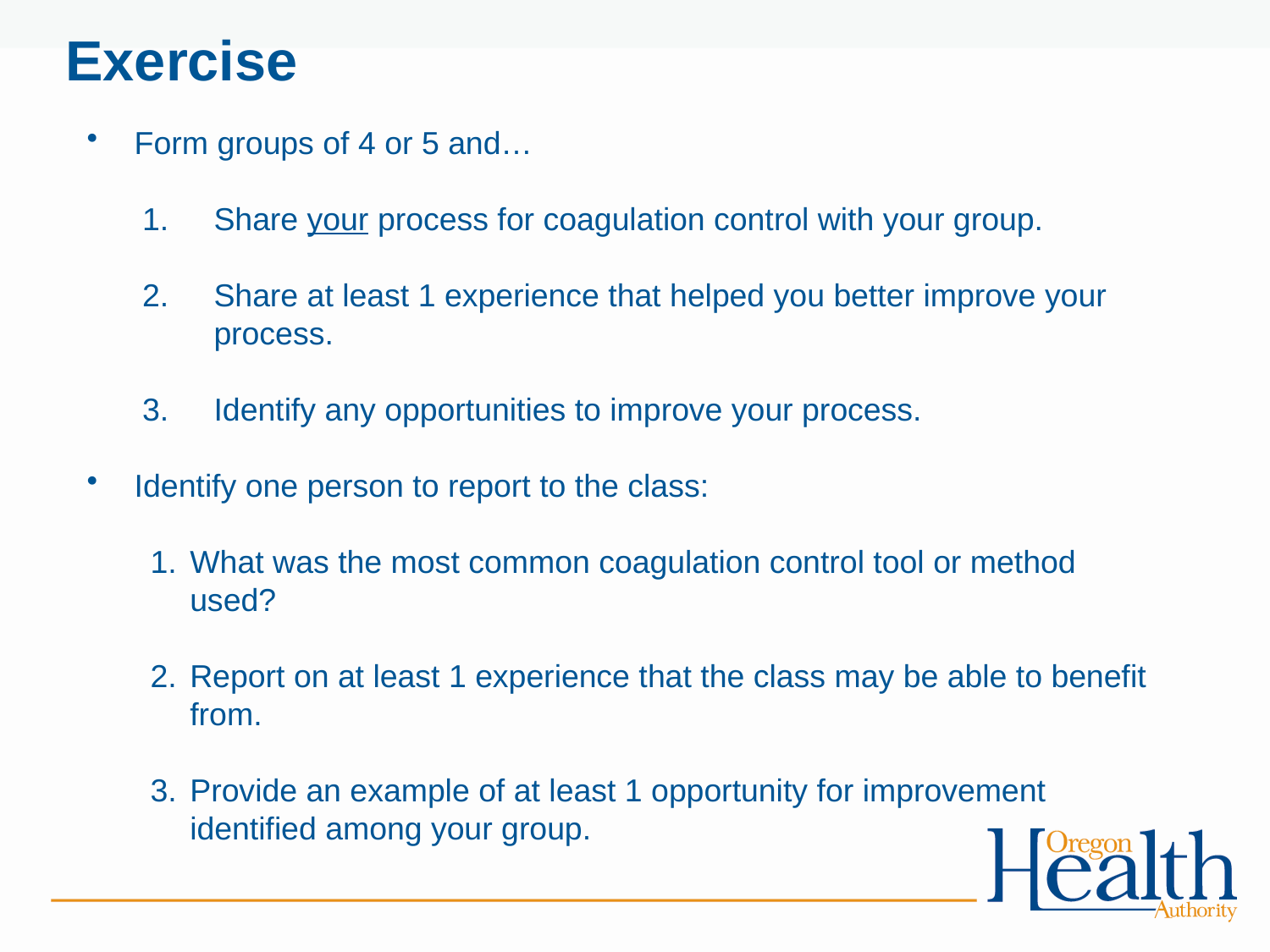

# Exercise
Form groups of 4 or 5 and…
Share your process for coagulation control with your group.
Share at least 1 experience that helped you better improve your process.
Identify any opportunities to improve your process.
Identify one person to report to the class:
What was the most common coagulation control tool or method used?
Report on at least 1 experience that the class may be able to benefit from.
Provide an example of at least 1 opportunity for improvement identified among your group.